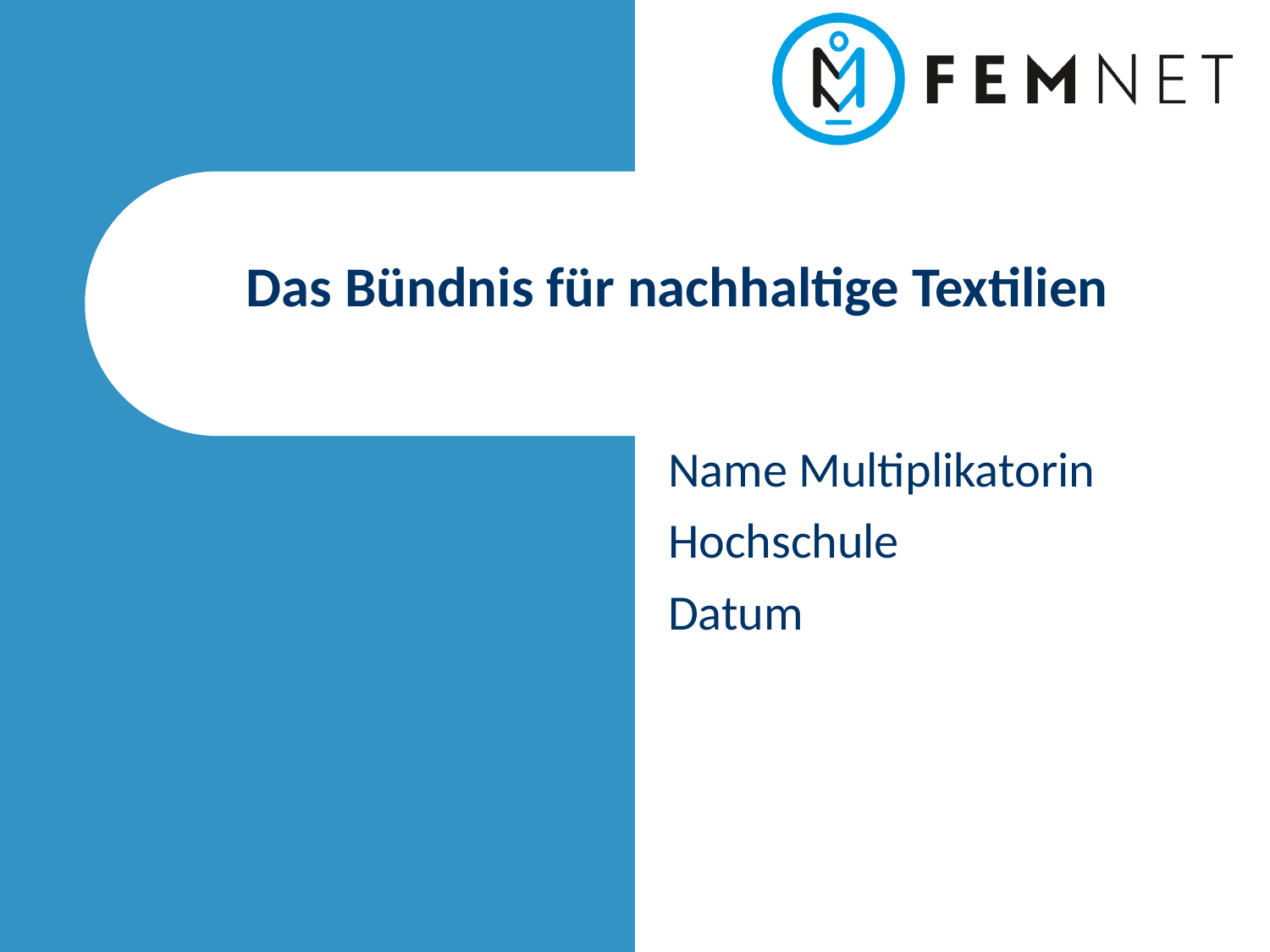

Das Bündnis für nachhaltige Textilien

Name Multiplikatorin
Hochschule
Datum